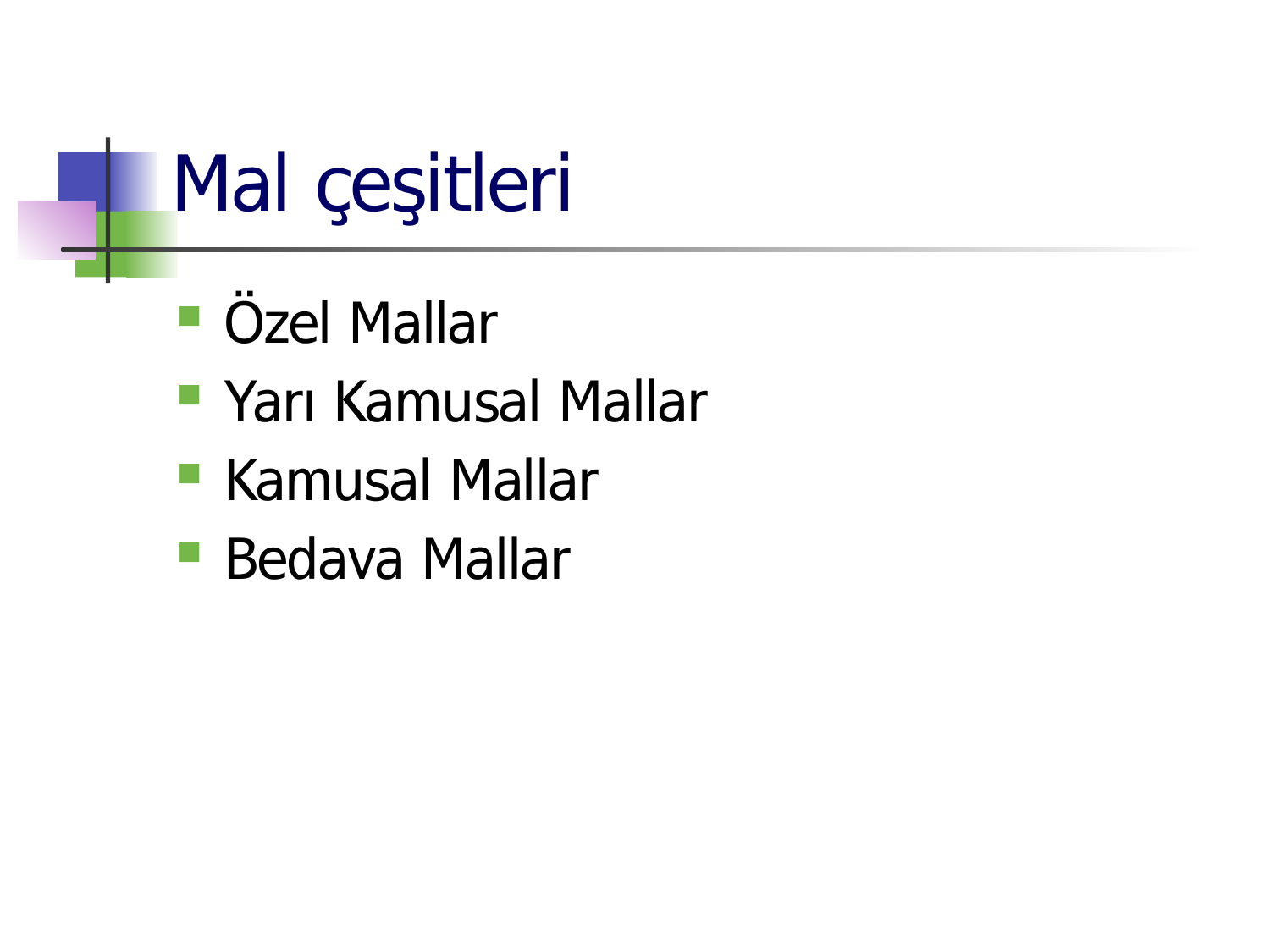

# Mal çeşitleri
Özel Mallar
Yarı Kamusal Mallar
Kamusal Mallar
Bedava Mallar